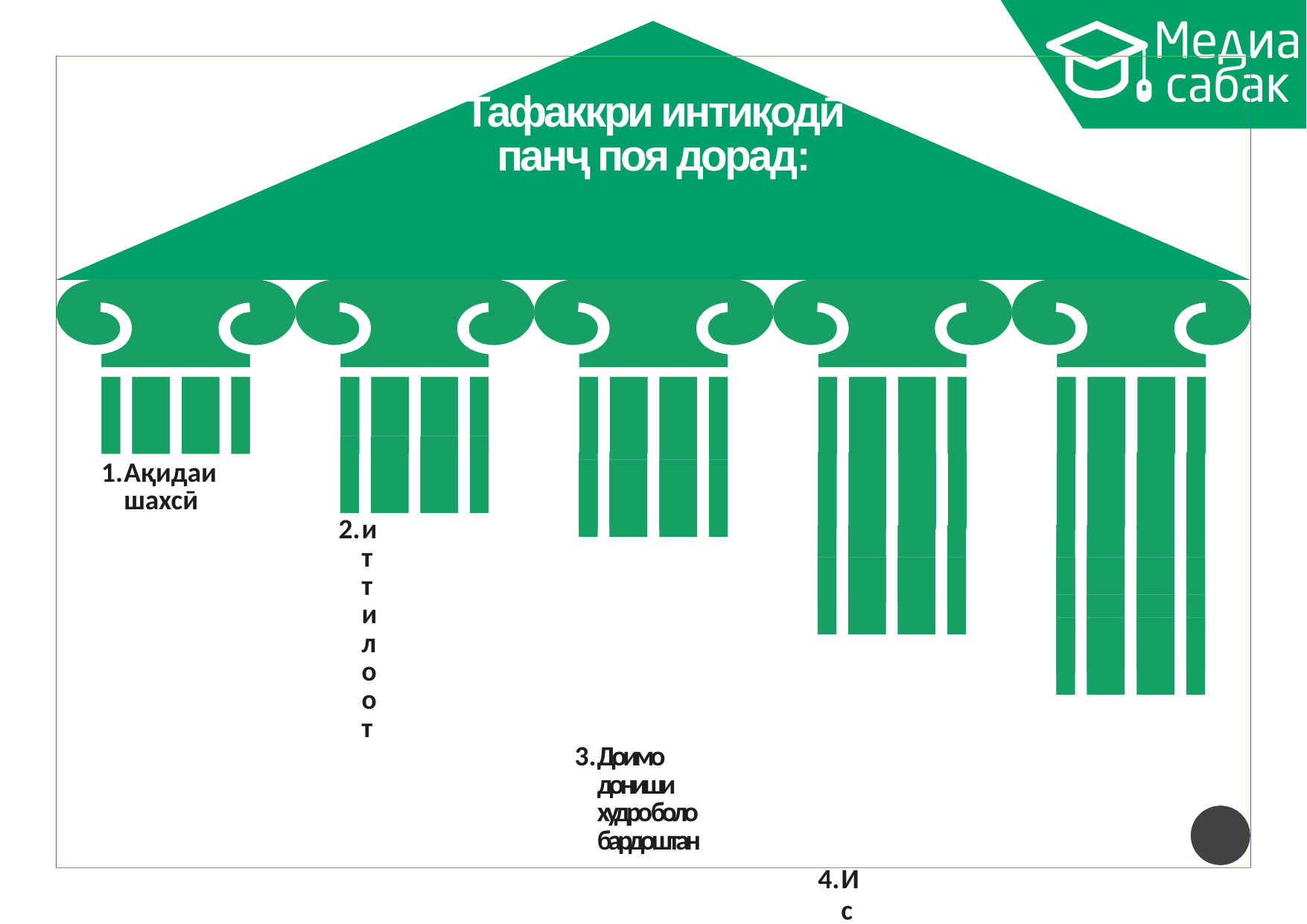

# Тафаккри интиқодӣ панҷ поя дорад:

Ақидаи      шахсӣ
иттилоот
Доимо дониши худро боло бардоштан
Исбот
карда тавонистан
Мафҳуми иҷтимоӣ

6